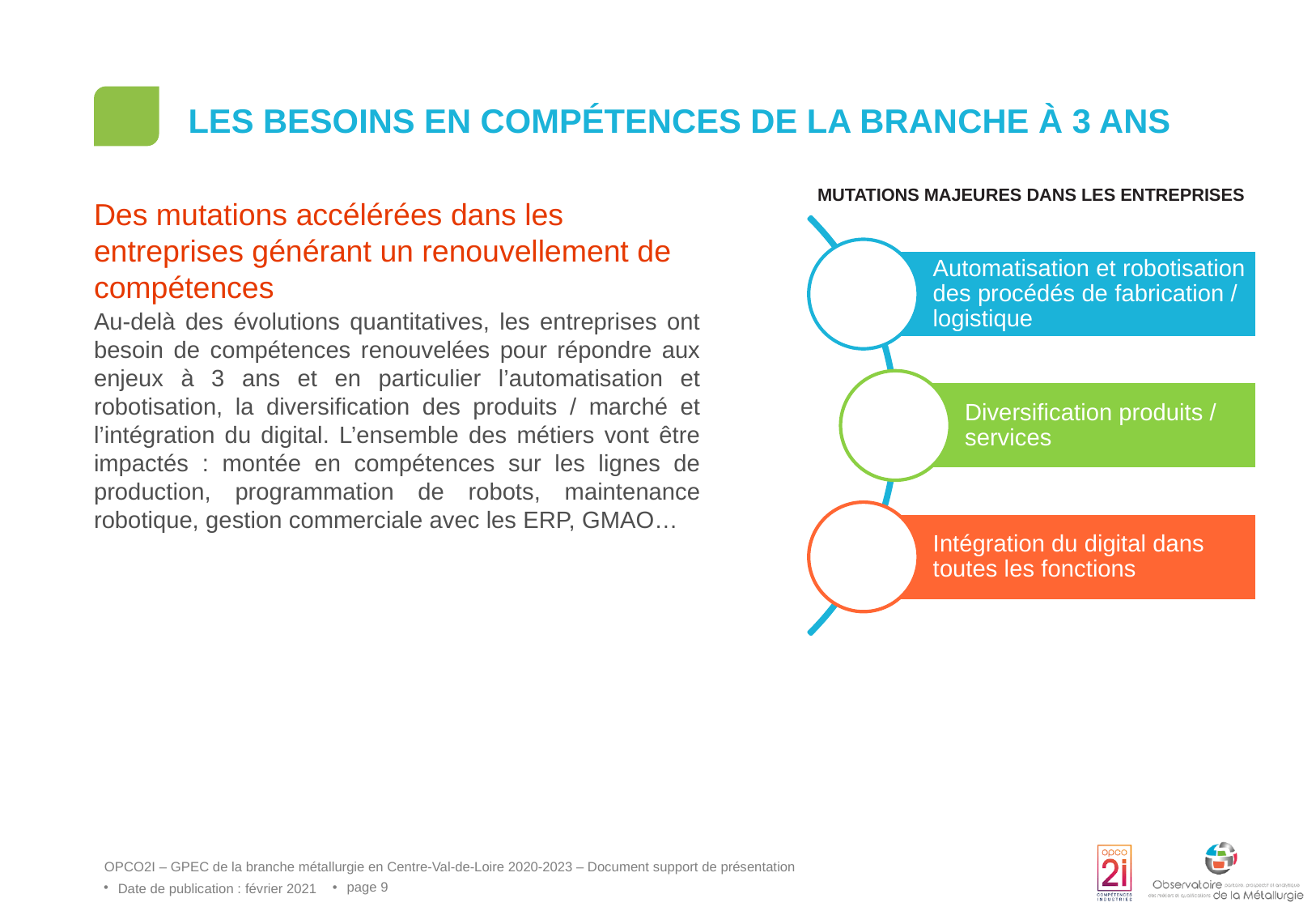

# Les besoins en compétences de la branche à 3 ans

Des mutations accélérées dans les entreprises générant un renouvellement de compétences
Au-delà des évolutions quantitatives, les entreprises ont besoin de compétences renouvelées pour répondre aux enjeux à 3 ans et en particulier l’automatisation et robotisation, la diversification des produits / marché et l’intégration du digital. L’ensemble des métiers vont être impactés : montée en compétences sur les lignes de production, programmation de robots, maintenance robotique, gestion commerciale avec les ERP, GMAO…
MUTATIONS MAJEURES DANS LES ENTREPRISES
Automatisation et robotisation des procédés de fabrication / logistique
Diversification produits / services
Intégration du digital dans toutes les fonctions